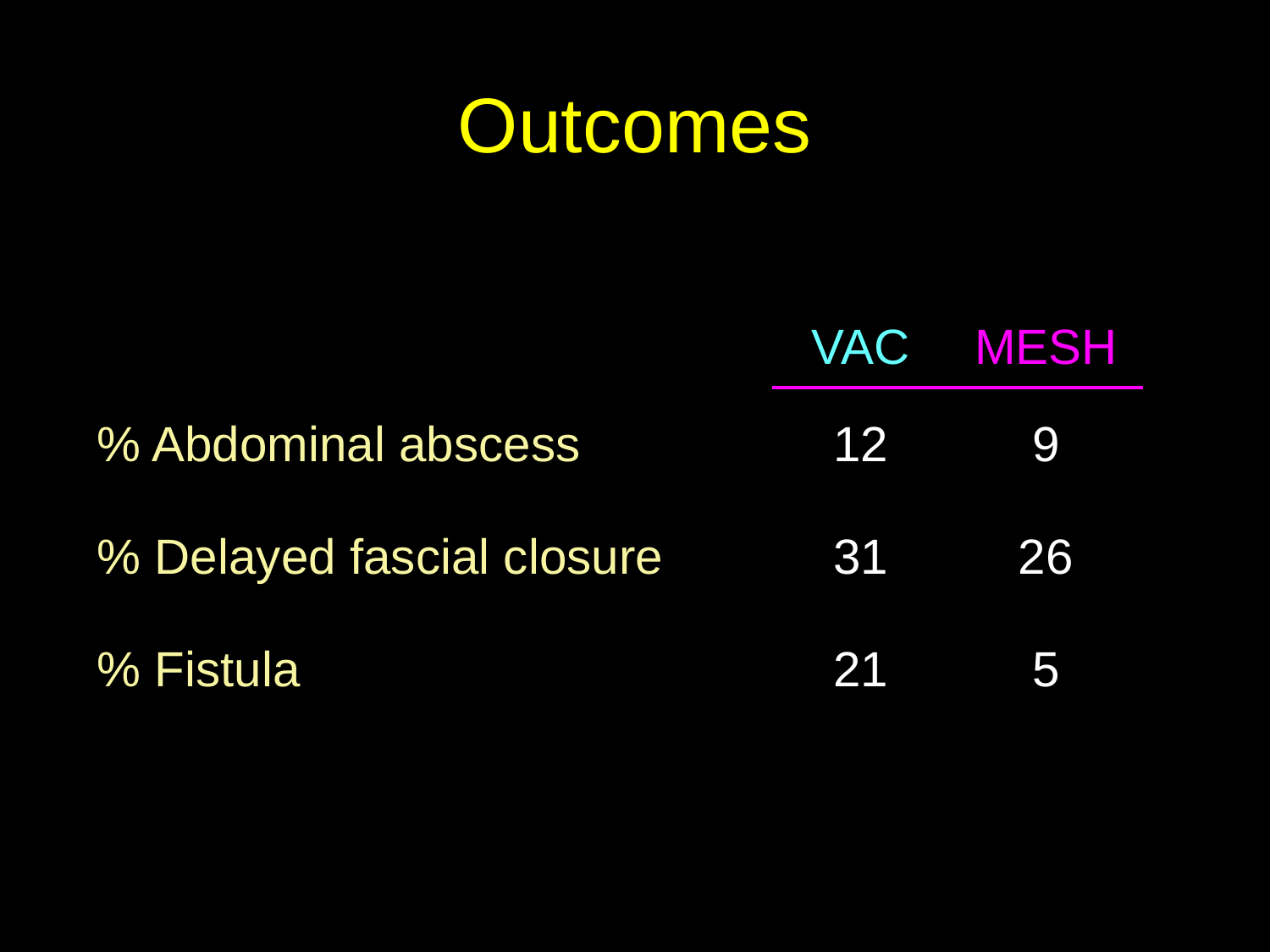

# Outcomes
|  | VAC | MESH |
| --- | --- | --- |
| % Abdominal abscess | 12 | 9 |
| % Delayed fascial closure | 31 | 26 |
| % Fistula | 21 | 5 |